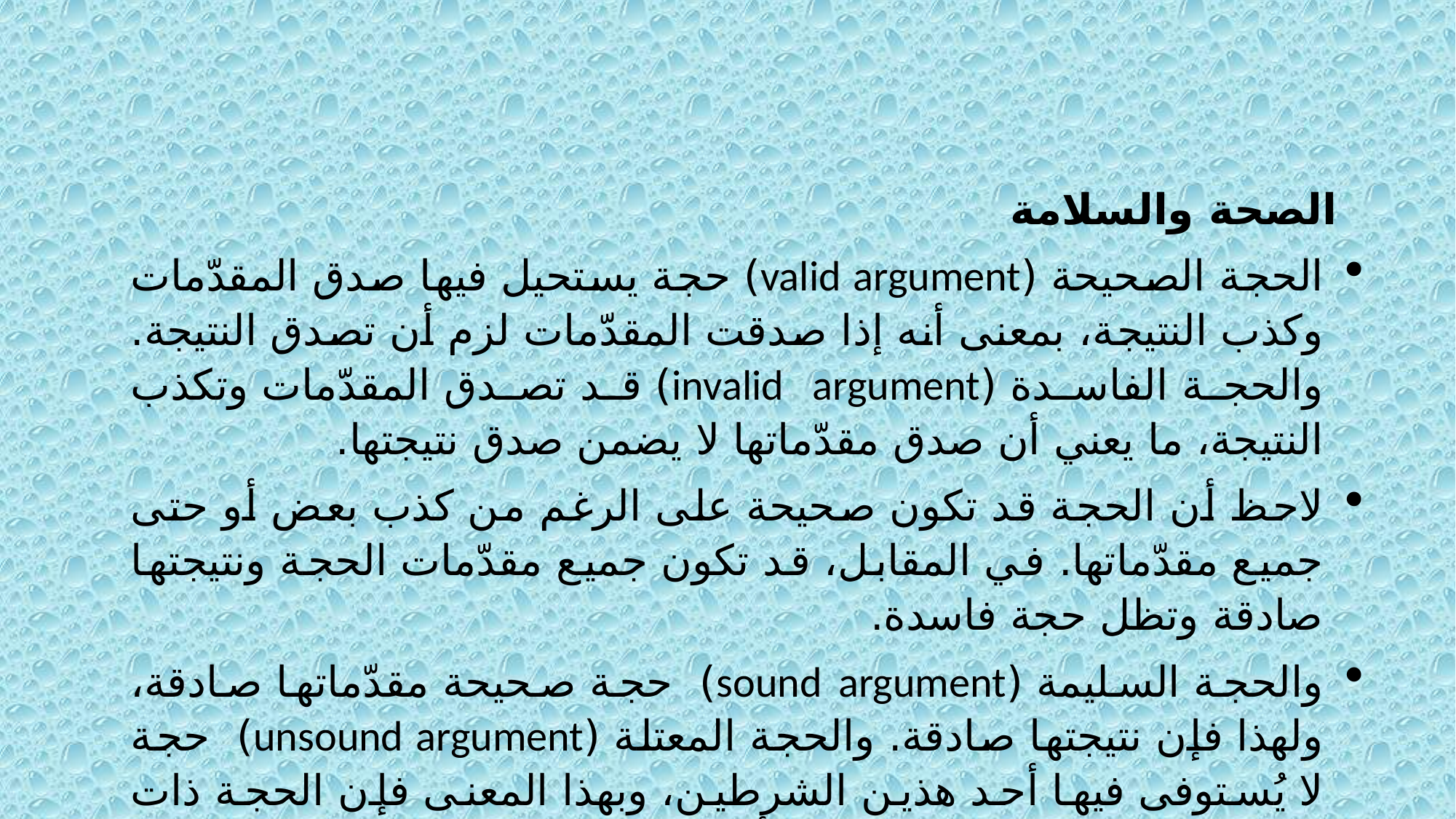

الصحة والسلامة
الحجة الصحيحة (valid argument) حجة يستحيل فيها صدق المقدّمات وكذب النتيجة، بمعنى أنه إذا صدقت المقدّمات لزم أن تصدق النتيجة. والحجة الفاسدة (invalid argument) قد تصدق المقدّمات وتكذب النتيجة، ما يعني أن صدق مقدّماتها لا يضمن صدق نتيجتها.
لاحظ أن الحجة قد تكون صحيحة على الرغم من كذب بعض أو حتى جميع مقدّماتها. في المقابل، قد تكون جميع مقدّمات الحجة ونتيجتها صادقة وتظل حجة فاسدة.
والحجة السليمة (sound argument)  حجة صحيحة مقدّماتها صادقة، ولهذا فإن نتيجتها صادقة. والحجة المعتلة (unsound argument)  حجة لا يُستوفى فيها أحد هذين الشرطين، وبهذا المعنى فإن الحجة ذات المقدّمات الكاذبة معتلة، وكذا شأن الحجة الفاسدة.